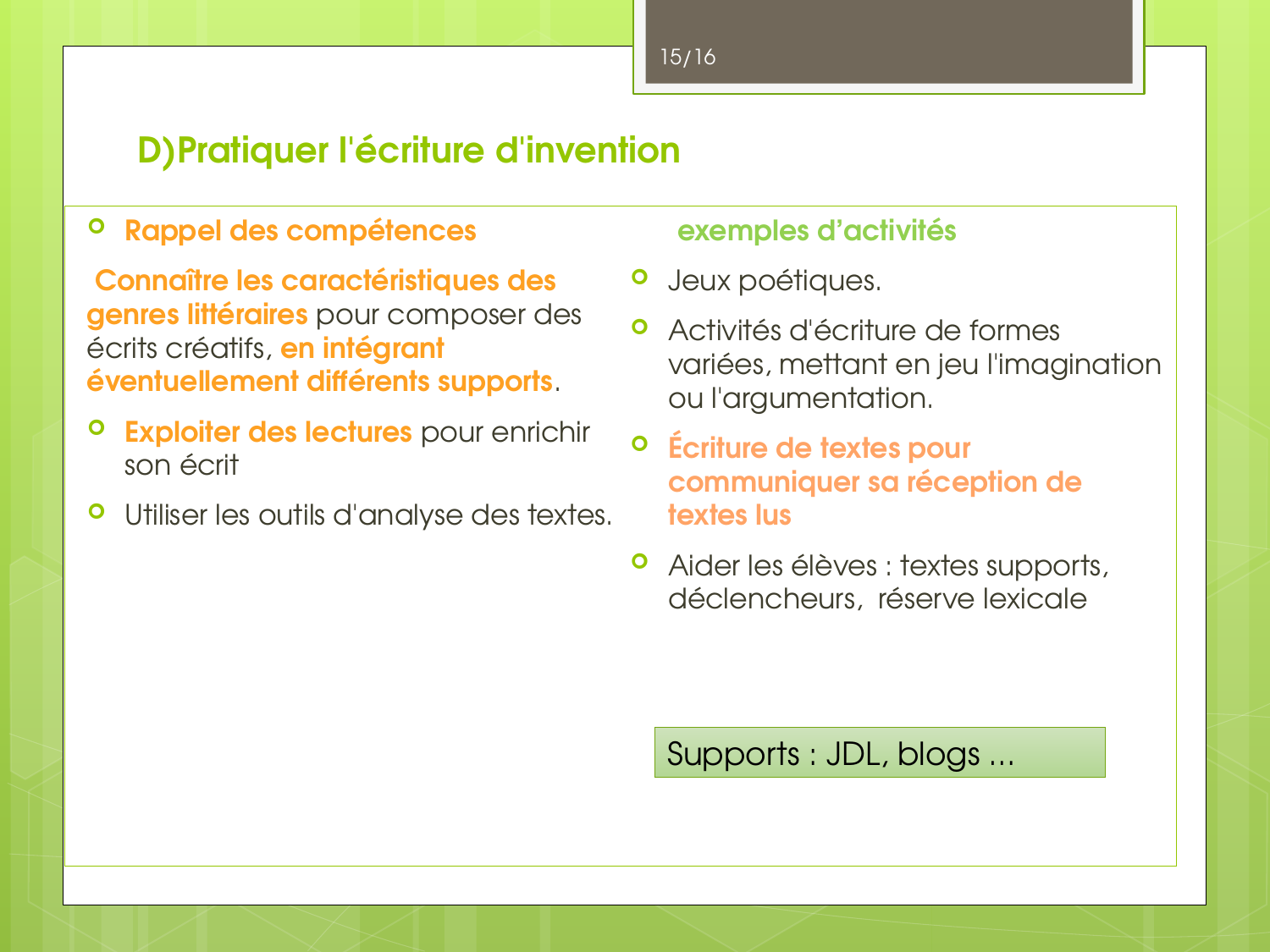

15/16
# D)Pratiquer l'écriture d'invention
Rappel des compétences
 Connaître les caractéristiques des genres littéraires pour composer des écrits créatifs, en intégrant éventuellement différents supports.
Exploiter des lectures pour enrichir son écrit
Utiliser les outils d'analyse des textes.

      exemples d’activités
Jeux poétiques.
Activités d'écriture de formes variées, mettant en jeu l'imagination ou l'argumentation.
Écriture de textes pour communiquer sa réception de textes lus
Aider les élèves : textes supports,  déclencheurs,  réserve lexicale
Supports : JDL, blogs …